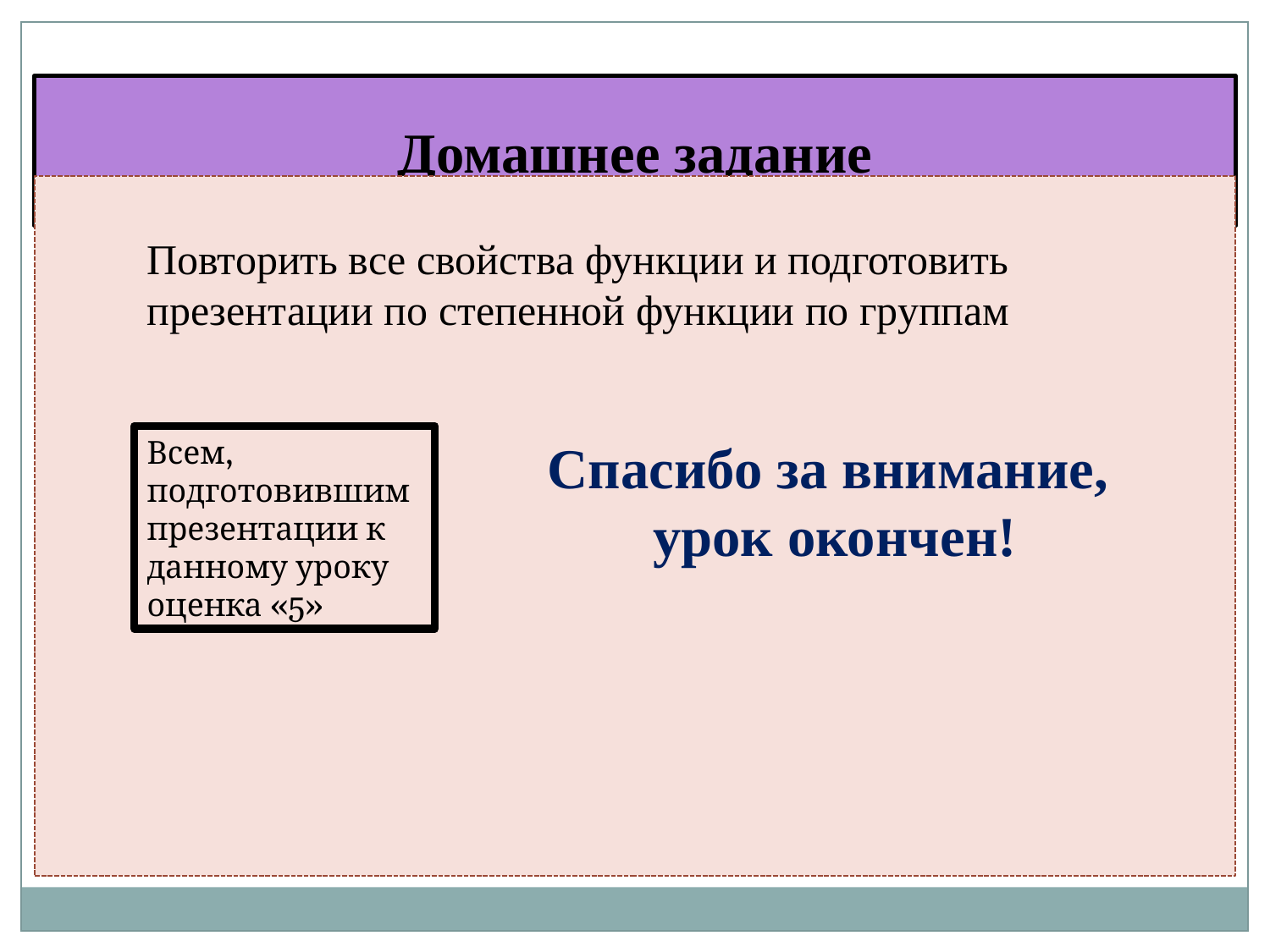

Домашнее задание

Повторить все свойства функции и подготовить презентации по степенной функции по группам

Всем, подготовившим презентации к данному уроку оценка «5»
Спасибо за внимание,
урок окончен!